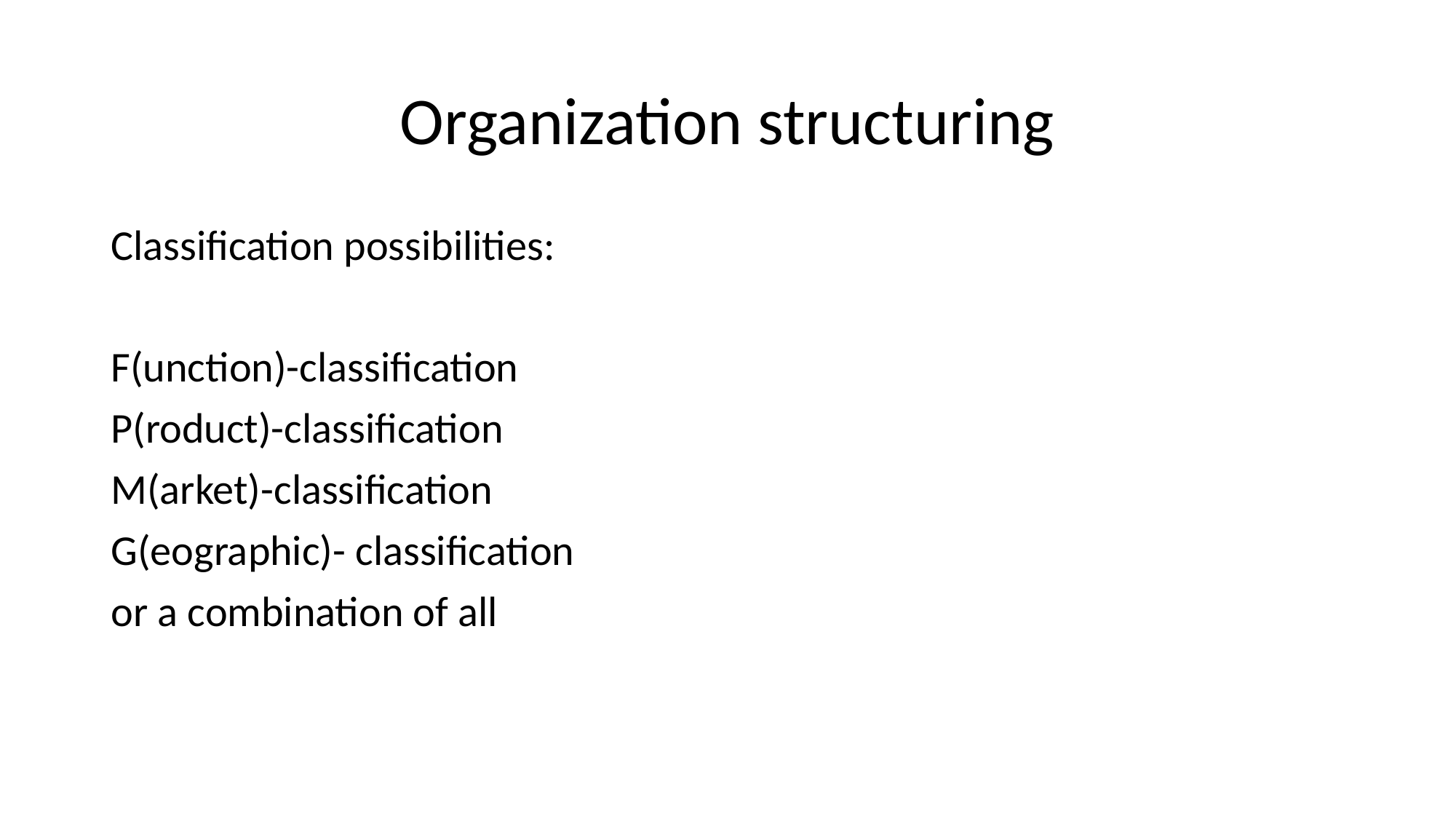

# Organization structuring
Classification possibilities:

F(unction)-classification
P(roduct)-classification
M(arket)-classification
G(eographic)- classification
or a combination of all